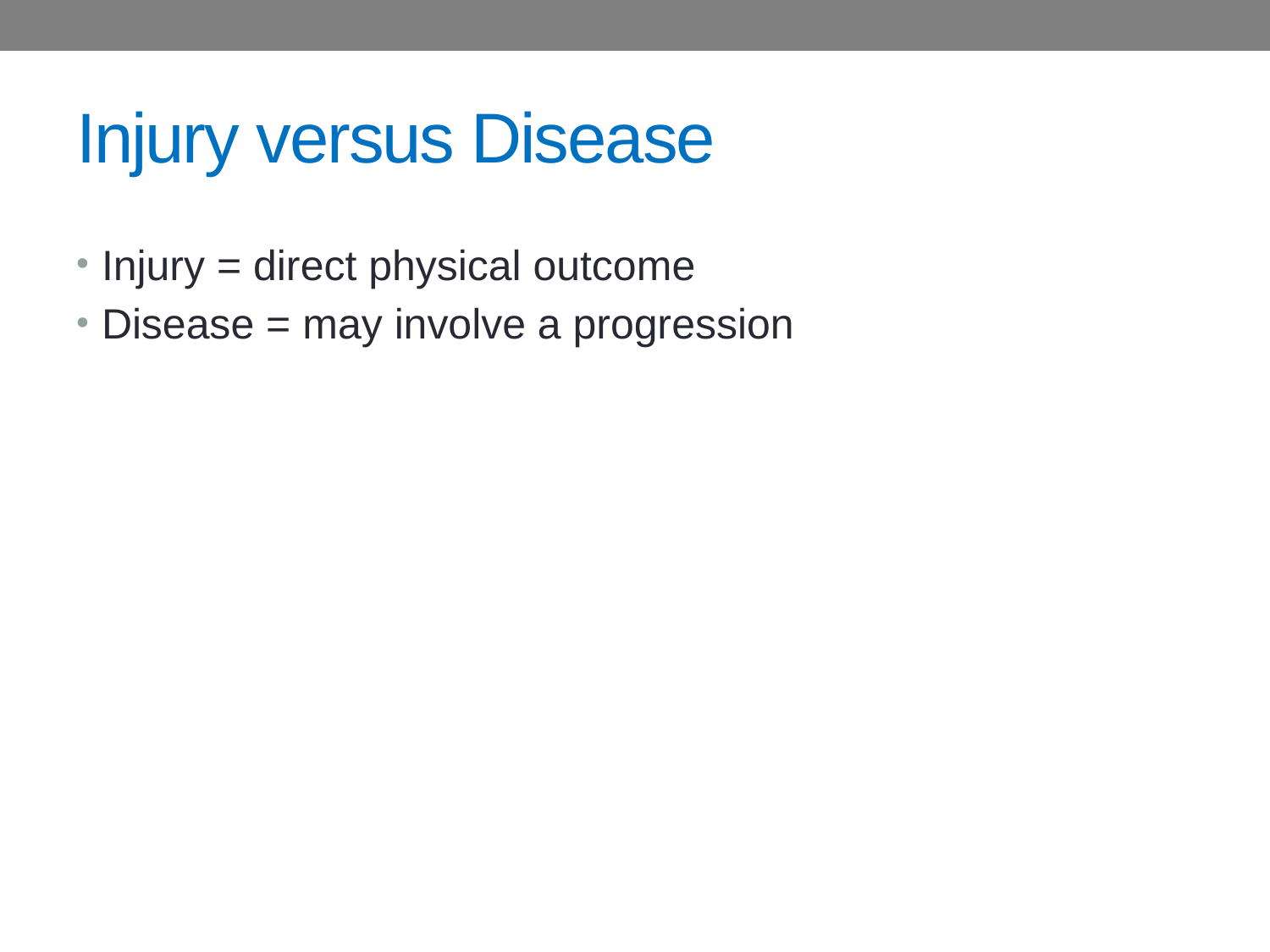

# Injury versus Disease
Injury = direct physical outcome
Disease = may involve a progression